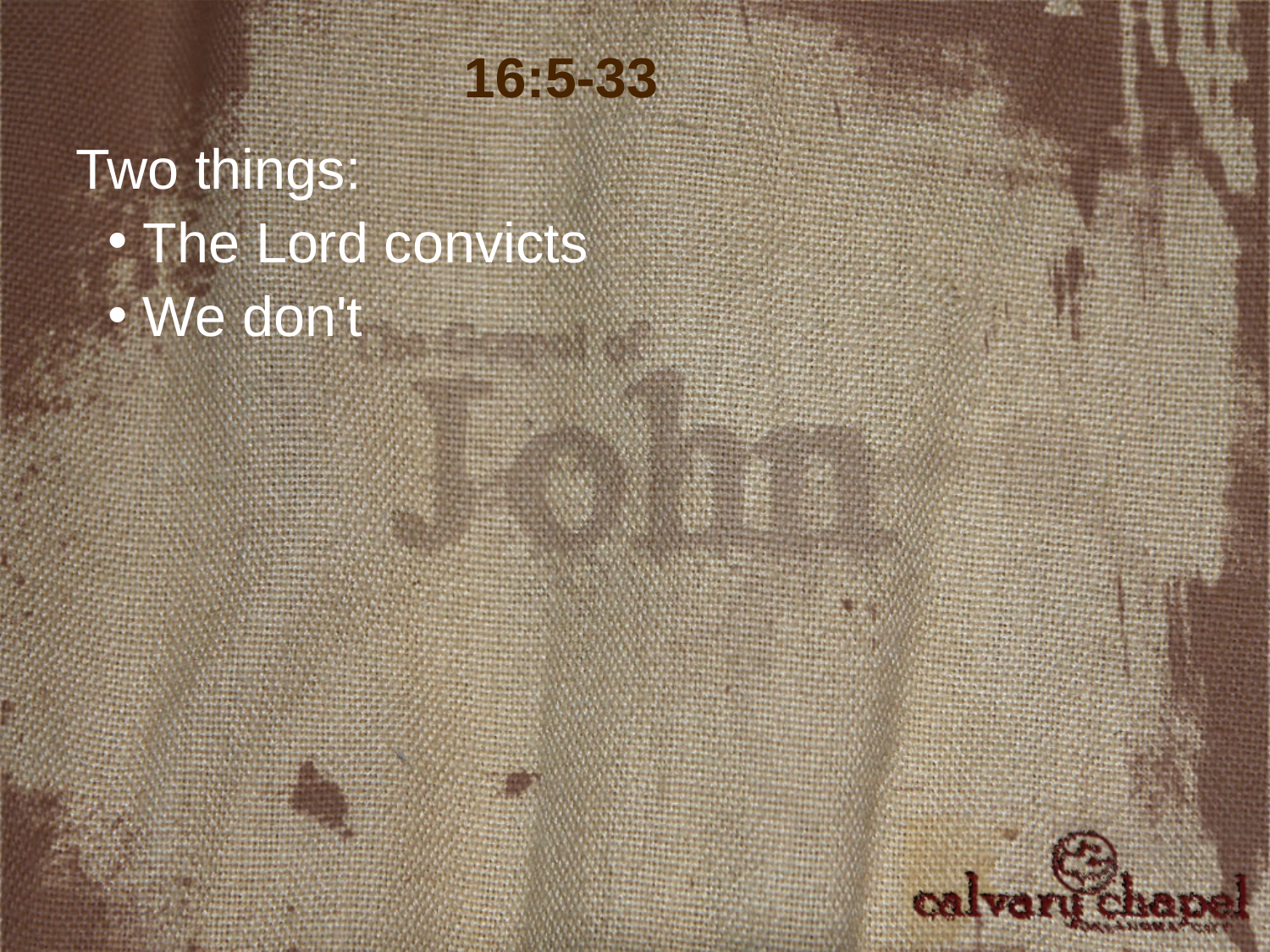

16:5-33
Two things:
 The Lord convicts
 We don't